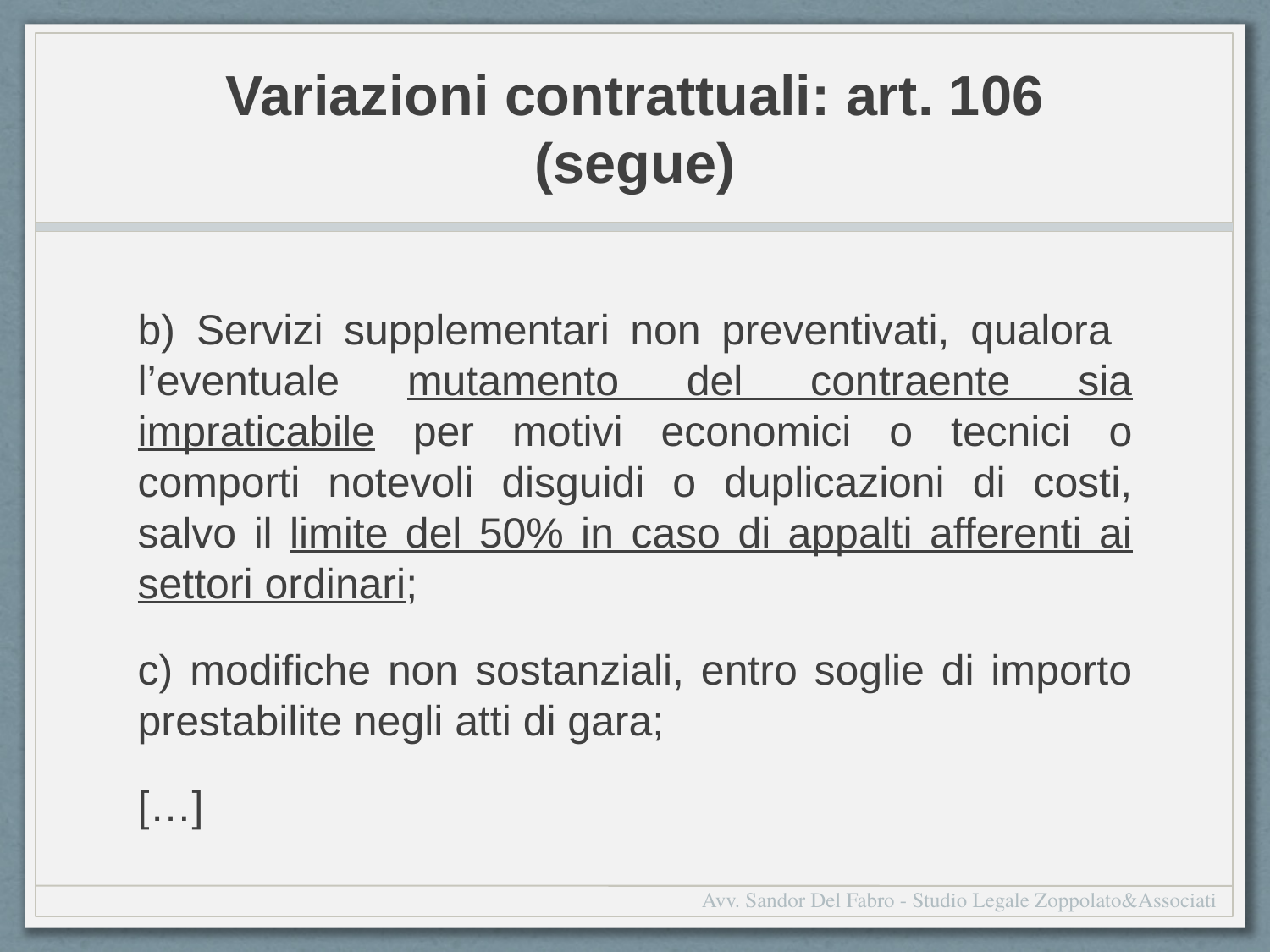

# Variazioni contrattuali: art. 106 (segue)
b) Servizi supplementari non preventivati, qualora  l’eventuale mutamento del contraente sia impraticabile per motivi economici o tecnici o comporti notevoli disguidi o duplicazioni di costi, salvo il limite del 50% in caso di appalti afferenti ai settori ordinari;
c) modifiche non sostanziali, entro soglie di importo prestabilite negli atti di gara;
[…]
Avv. Sandor Del Fabro - Studio Legale Zoppolato&Associati